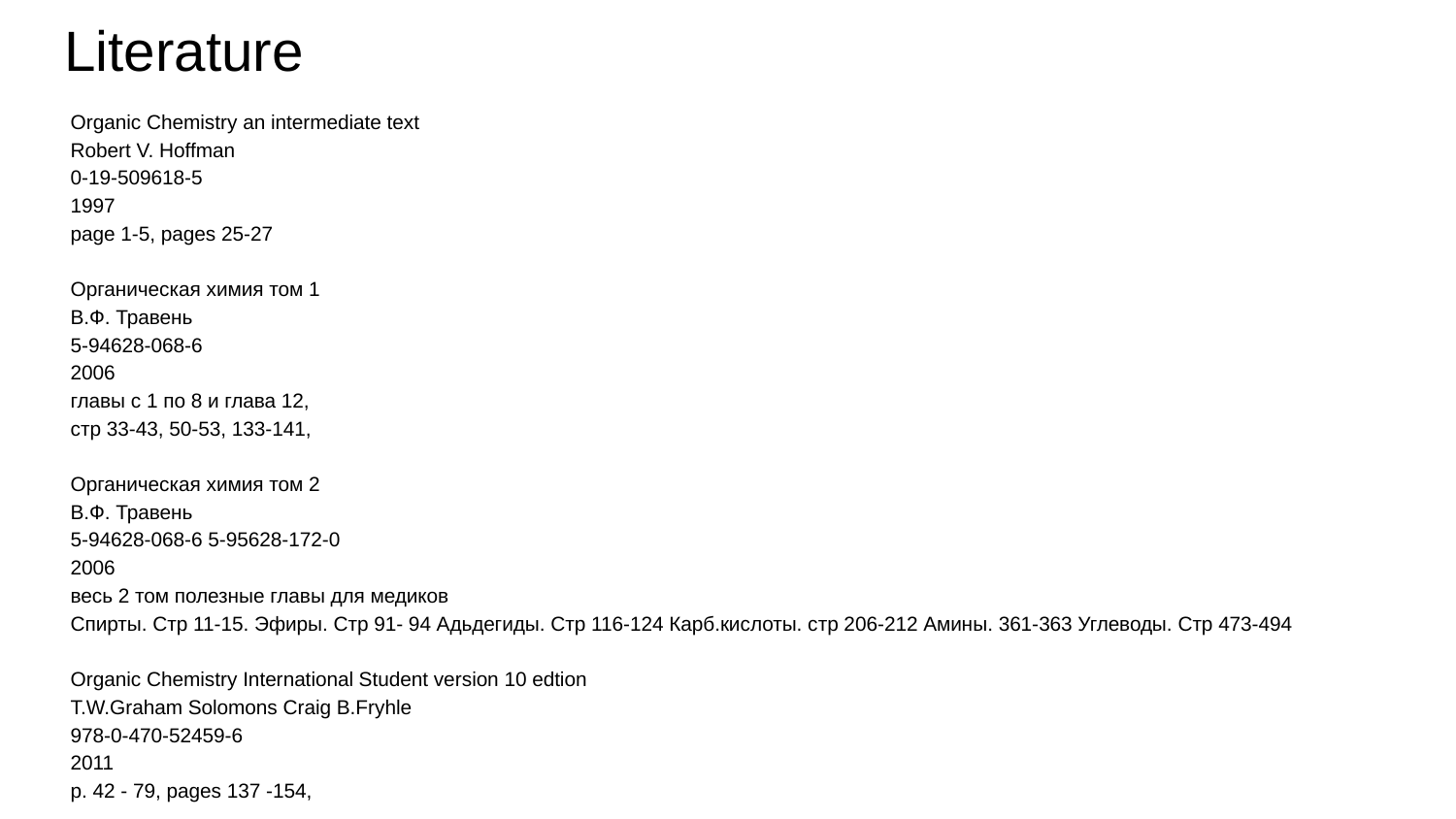

# Literature
Organic Chemistry an intermediate text
Robert V. Hoffman
0-19-509618-5
1997
page 1-5, pages 25-27

Органическая химия том 1
В.Ф. Травень
5-94628-068-6
2006
главы с 1 по 8 и глава 12,
стр 33-43, 50-53, 133-141,

Органическая химия том 2
В.Ф. Травень
5-94628-068-6 5-95628-172-0
2006
весь 2 том полезные главы для медиков
Спирты. Стр 11-15. Эфиры. Стр 91- 94 Адьдегиды. Стр 116-124 Карб.кислоты. стр 206-212 Амины. 361-363 Углеводы. Стр 473-494

Organic Chemistry International Student version 10 edtion
T.W.Graham Solomons Craig B.Fryhle
978-0-470-52459-6
2011
p. 42 - 79, pages 137 -154,